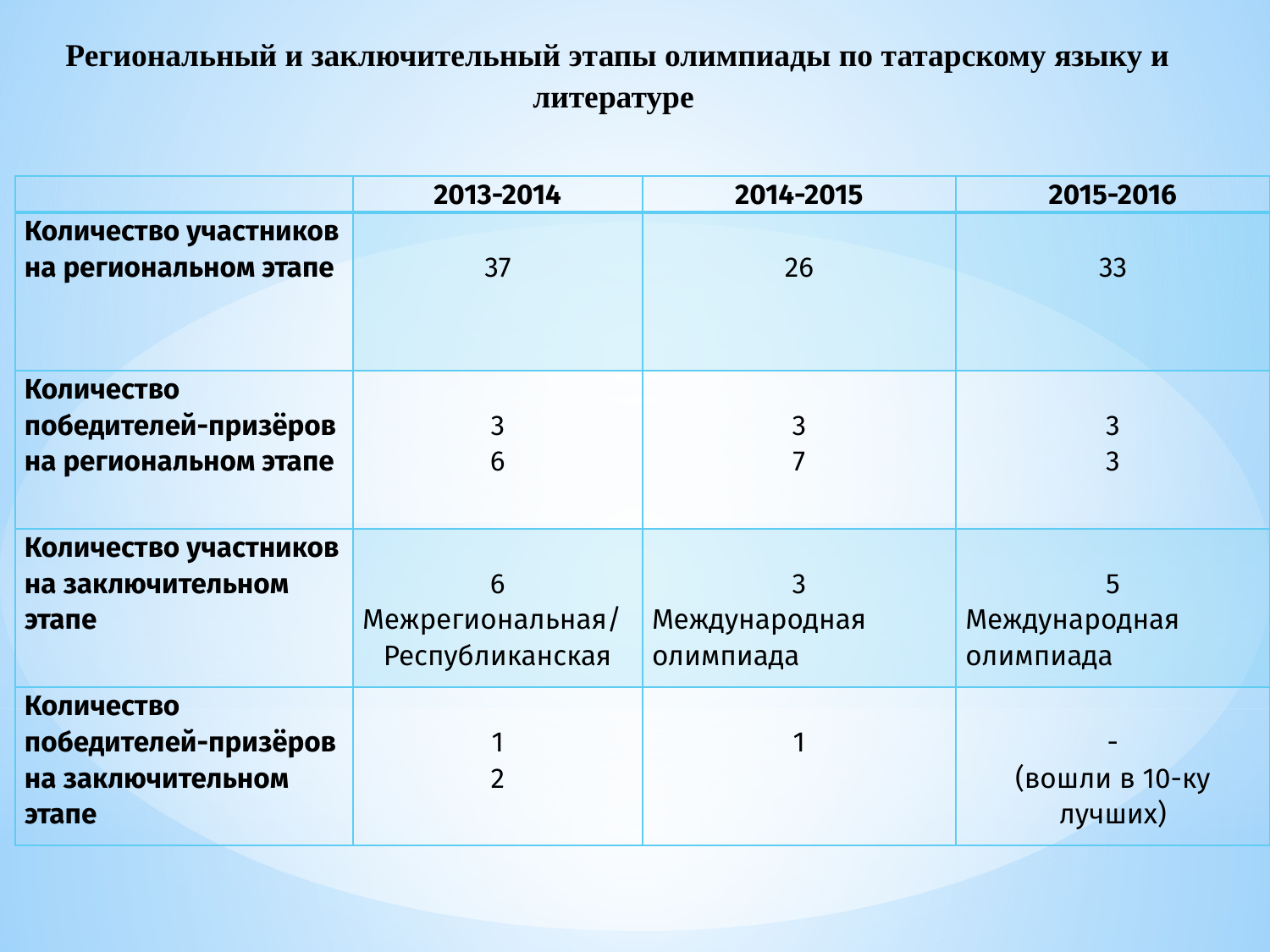

Региональный и заключительный этапы олимпиады по татарскому языку и литературе
|  | 2013-2014 | 2014-2015 | 2015-2016 |
| --- | --- | --- | --- |
| Количество участников на региональном этапе | 37 | 26 | 33 |
| Количество победителей-призёров на региональном этапе | 3 6 | 3 7 | 3 3 |
| Количество участников на заключительном этапе | 6 Межрегиональная/ Республиканская | 3 Международная олимпиада | 5 Международная олимпиада |
| Количество победителей-призёров на заключительном этапе | 1 2 | 1 | - (вошли в 10-ку лучших) |